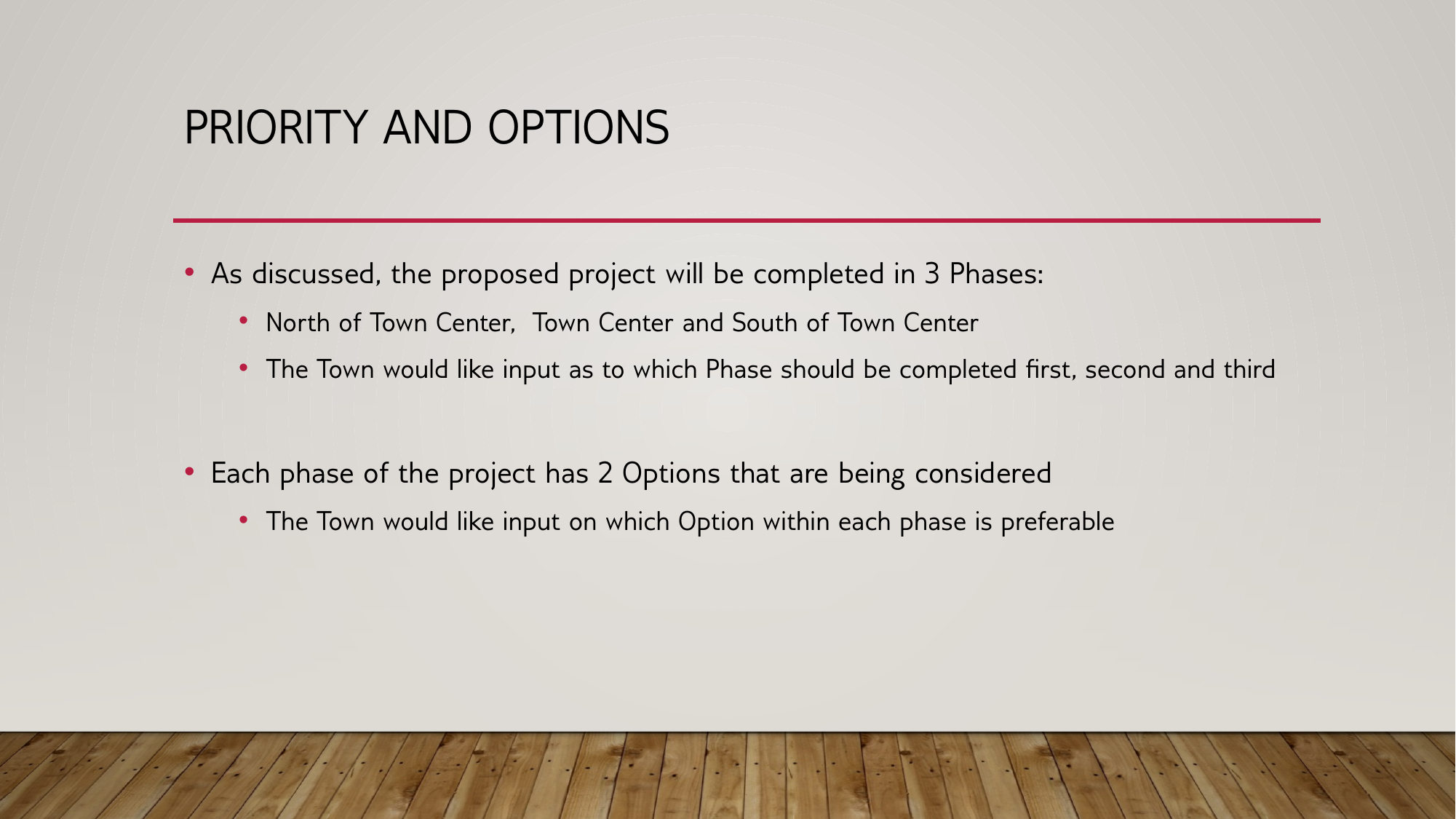

# Priority and options
As discussed, the proposed project will be completed in 3 Phases:
North of Town Center,  Town Center and South of Town Center
The Town would like input as to which Phase should be completed first, second and third

Each phase of the project has 2 Options that are being considered
The Town would like input on which Option within each phase is preferable